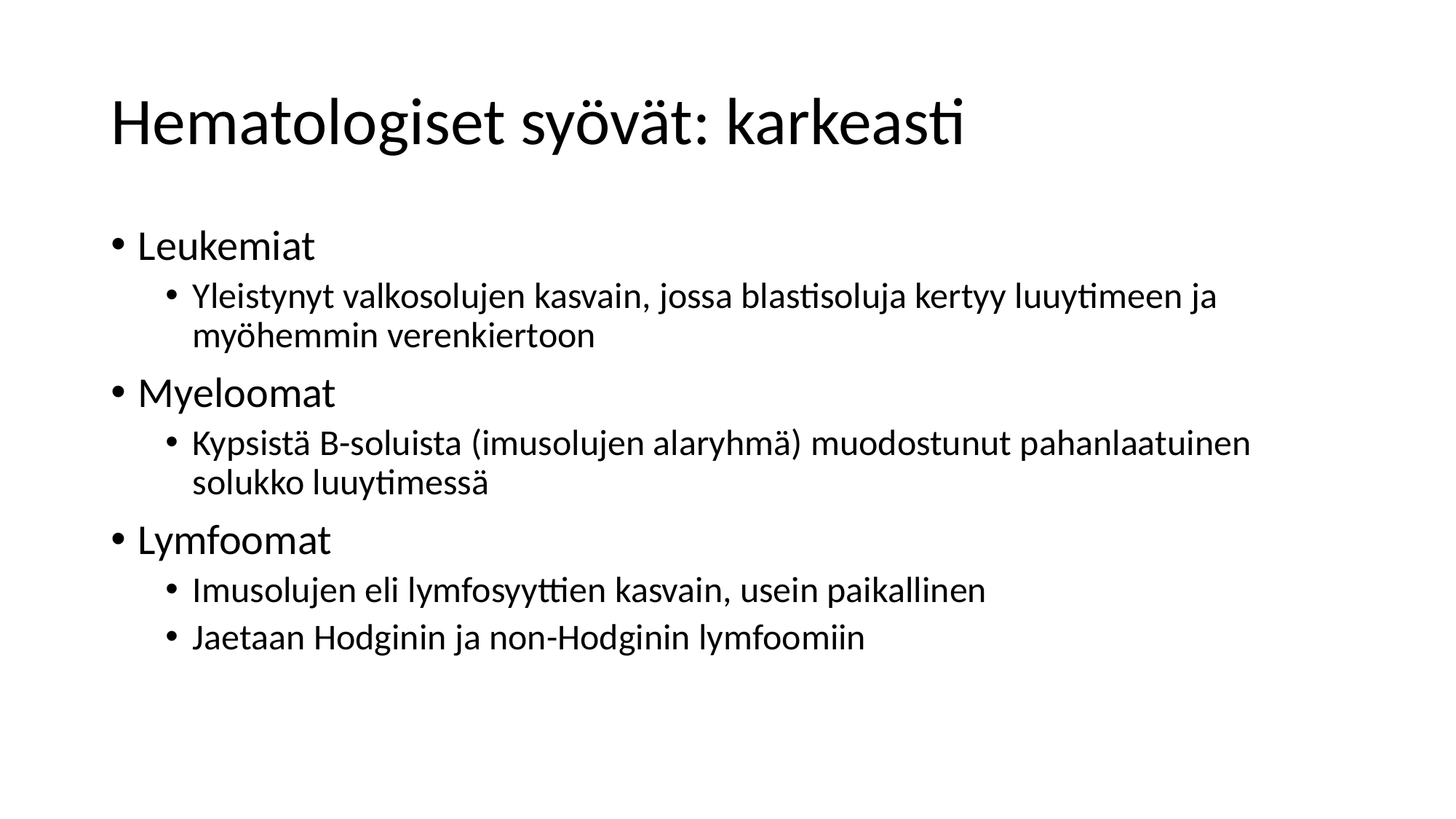

# Hematologiset syövät: karkeasti
Leukemiat
Yleistynyt valkosolujen kasvain, jossa blastisoluja kertyy luuytimeen ja myöhemmin verenkiertoon
Myeloomat
Kypsistä B-soluista (imusolujen alaryhmä) muodostunut pahanlaatuinen solukko luuytimessä
Lymfoomat
Imusolujen eli lymfosyyttien kasvain, usein paikallinen
Jaetaan Hodginin ja non-Hodginin lymfoomiin